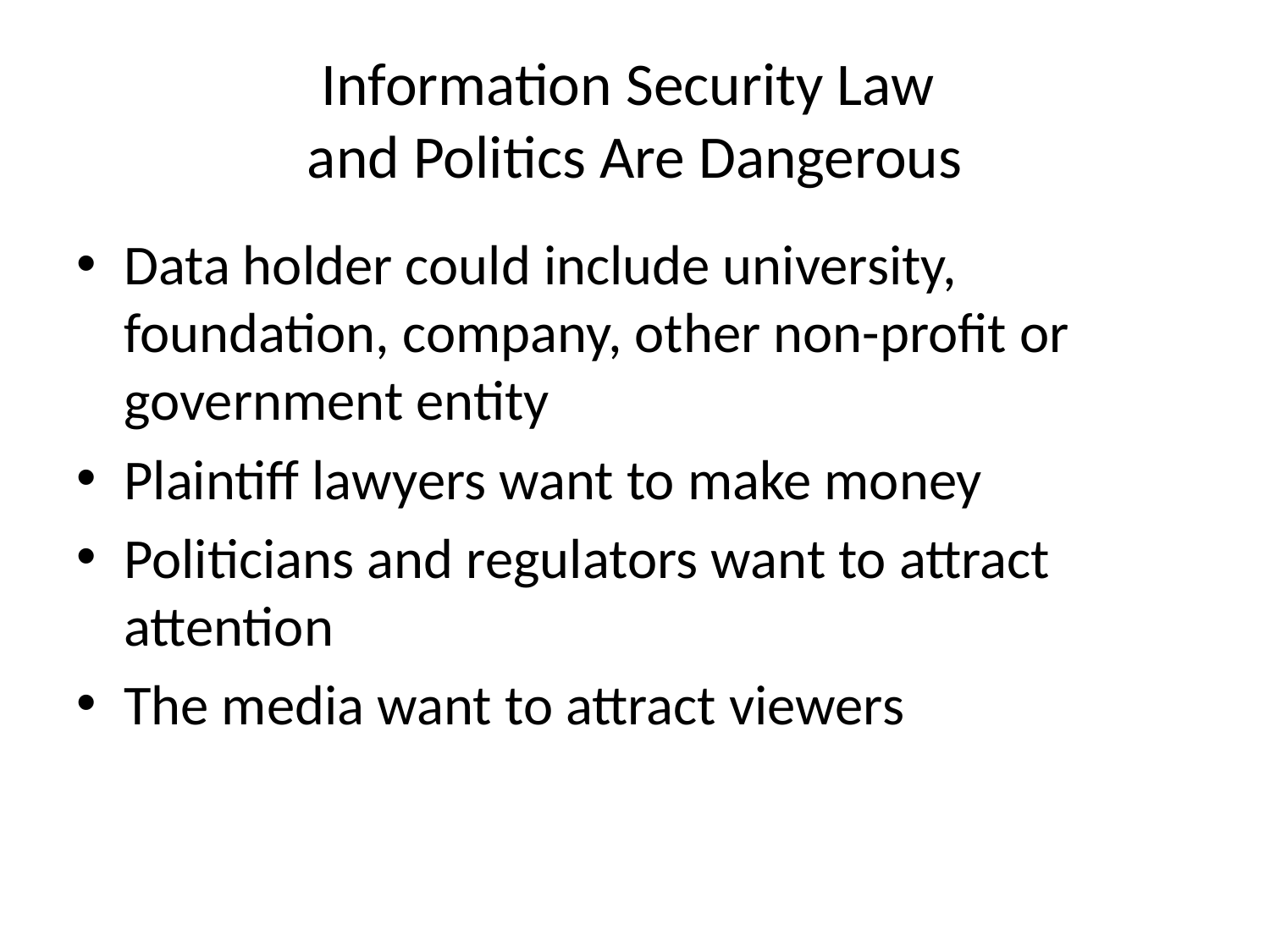

# Information Security Law and Politics Are Dangerous
Data holder could include university, foundation, company, other non-profit or government entity
Plaintiff lawyers want to make money
Politicians and regulators want to attract attention
The media want to attract viewers